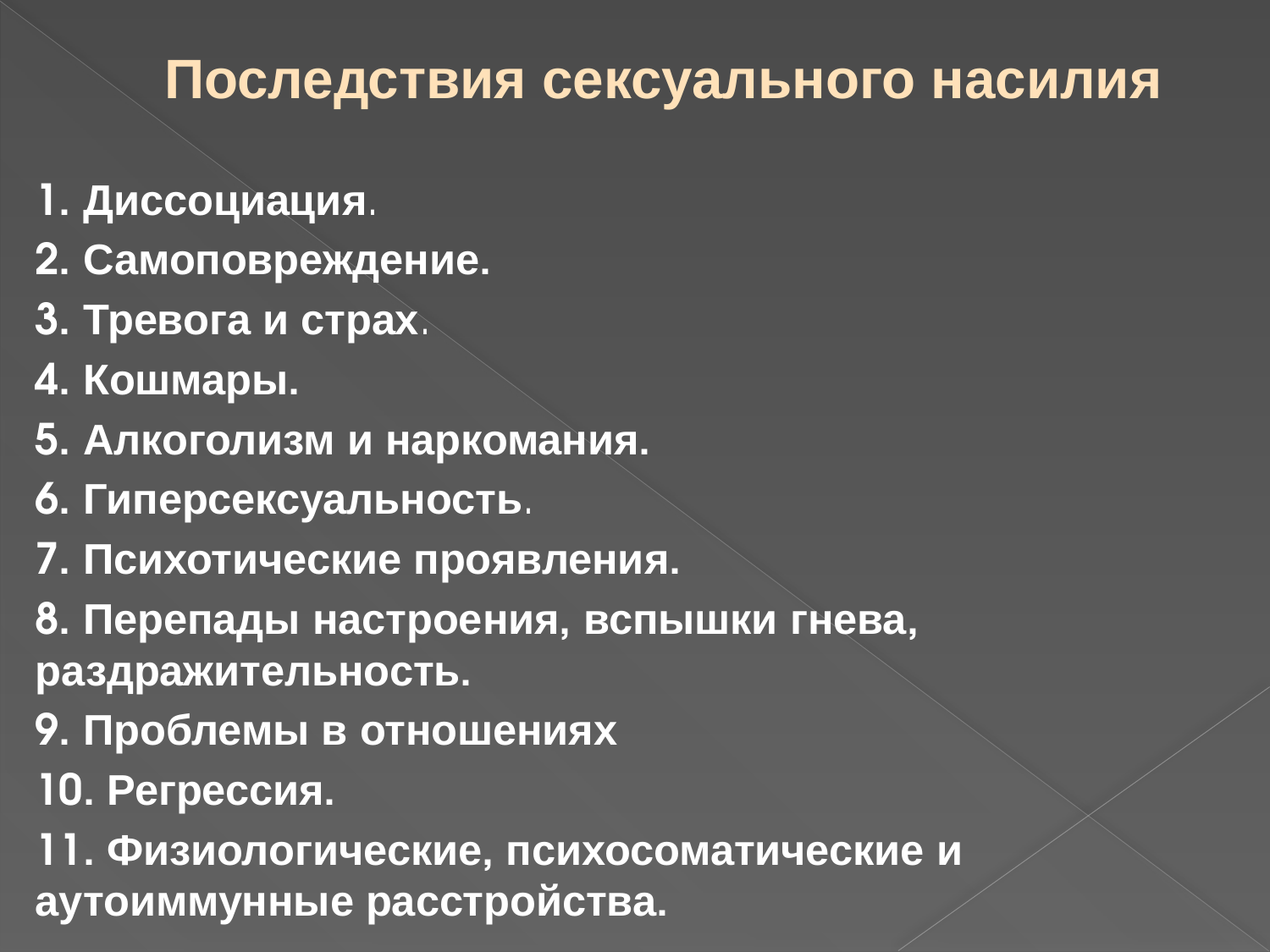

# Последствия сексуального насилия
1. Диссоциация.
2. Самоповреждение.
3. Тревога и страх.
4. Кошмары.
5. Алкоголизм и наркомания.
6. Гиперсексуальность.
7. Психотические проявления.
8. Перепады настроения, вспышки гнева, раздражительность.
9. Проблемы в отношениях
10. Регрессия.
11. Физиологические, психосоматические и аутоиммунные расстройства.